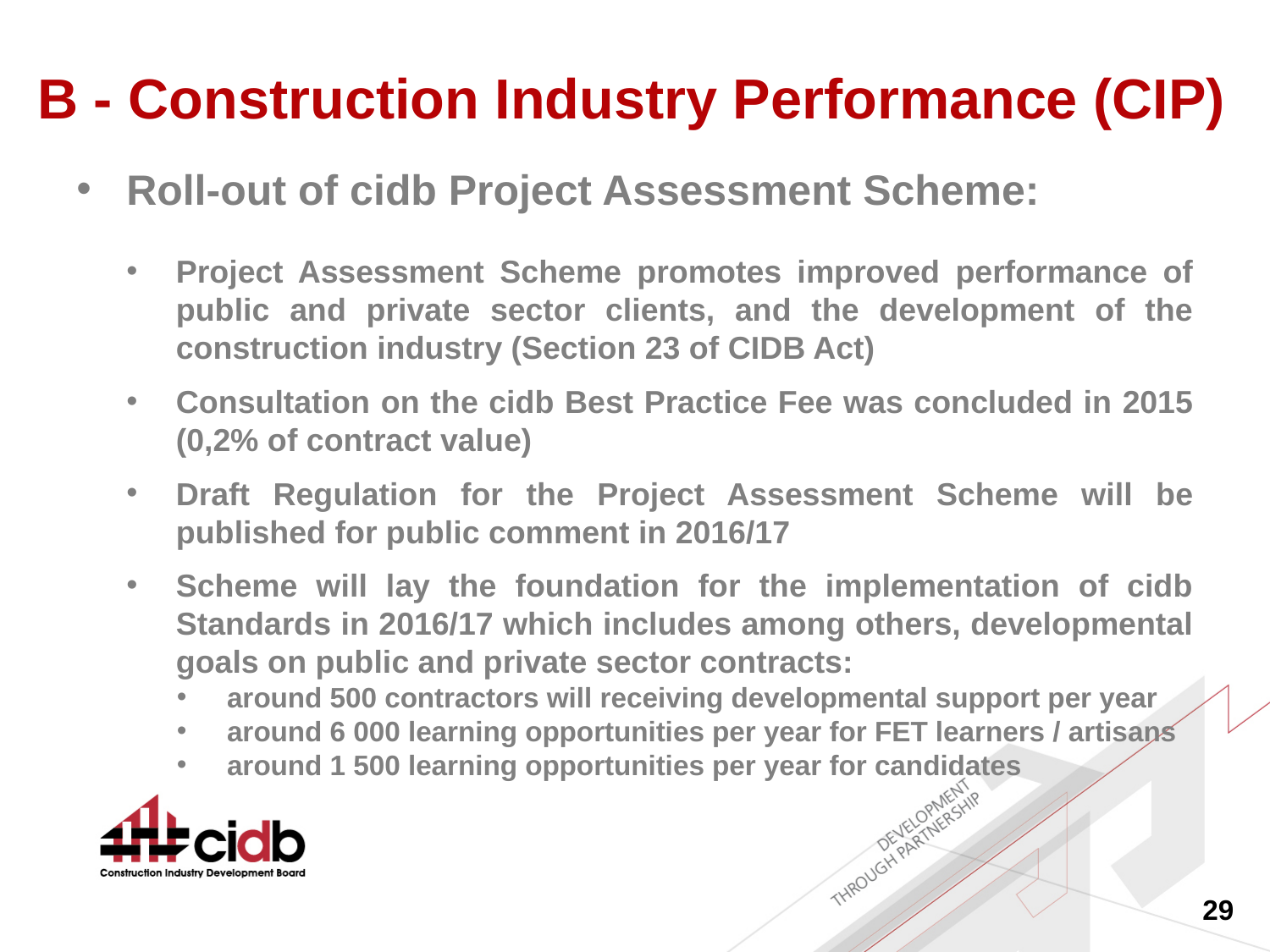

# B - Construction Industry Performance (CIP)
Roll-out of cidb Project Assessment Scheme:

Project Assessment Scheme promotes improved performance of public and private sector clients, and the development of the construction industry (Section 23 of CIDB Act)
Consultation on the cidb Best Practice Fee was concluded in 2015 (0,2% of contract value)
Draft Regulation for the Project Assessment Scheme will be published for public comment in 2016/17
Scheme will lay the foundation for the implementation of cidb Standards in 2016/17 which includes among others, developmental goals on public and private sector contracts:
around 500 contractors will receiving developmental support per year
around 6 000 learning opportunities per year for FET learners / artisans
around 1 500 learning opportunities per year for candidates